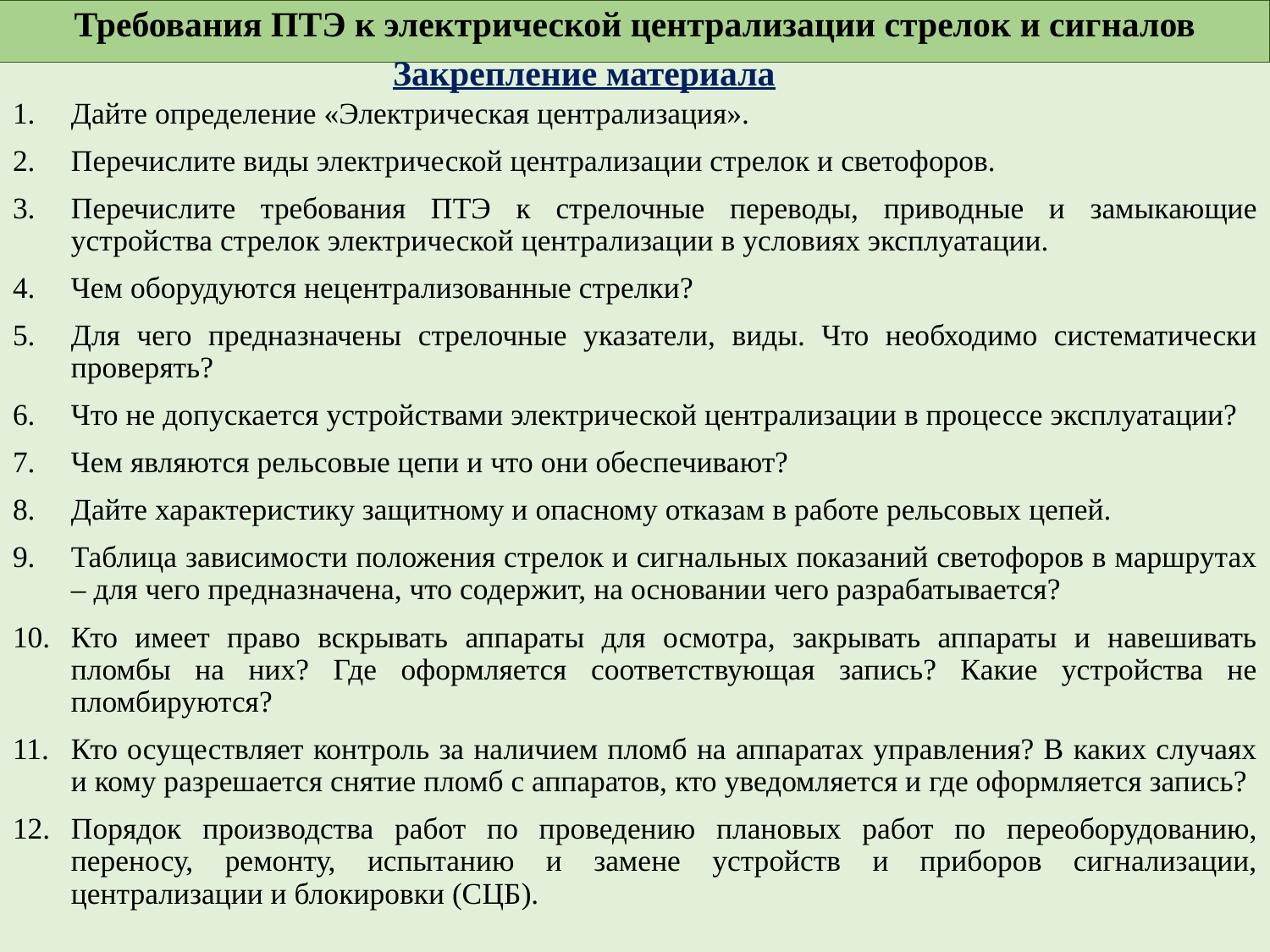

Требования ПТЭ к электрической централизации стрелок и сигналов
Закрепление материала
Дайте определение «Электрическая централизация».
Перечислите виды электрической централизации стрелок и светофоров.
Перечислите требования ПТЭ к стрелочные переводы, приводные и замыкающие устройства стрелок электрической централизации в условиях эксплуатации.
Чем оборудуются нецентрализованные стрелки?
Для чего предназначены стрелочные указатели, виды. Что необходимо систематически проверять?
Что не допускается устройствами электрической централизации в процессе эксплуатации?
Чем являются рельсовые цепи и что они обеспечивают?
Дайте характеристику защитному и опасному отказам в работе рельсовых цепей.
Таблица зависимости положения стрелок и сигнальных показаний светофоров в маршрутах – для чего предназначена, что содержит, на основании чего разрабатывается?
Кто имеет право вскрывать аппараты для осмотра, закрывать аппараты и навешивать пломбы на них? Где оформляется соответствующая запись? Какие устройства не пломбируются?
Кто осуществляет контроль за наличием пломб на аппаратах управления? В каких случаях и кому разрешается снятие пломб с аппаратов, кто уведомляется и где оформляется запись?
Порядок производства работ по проведению плановых работ по переоборудованию, переносу, ремонту, испытанию и замене устройств и приборов сигнализации, централизации и блокировки (СЦБ).